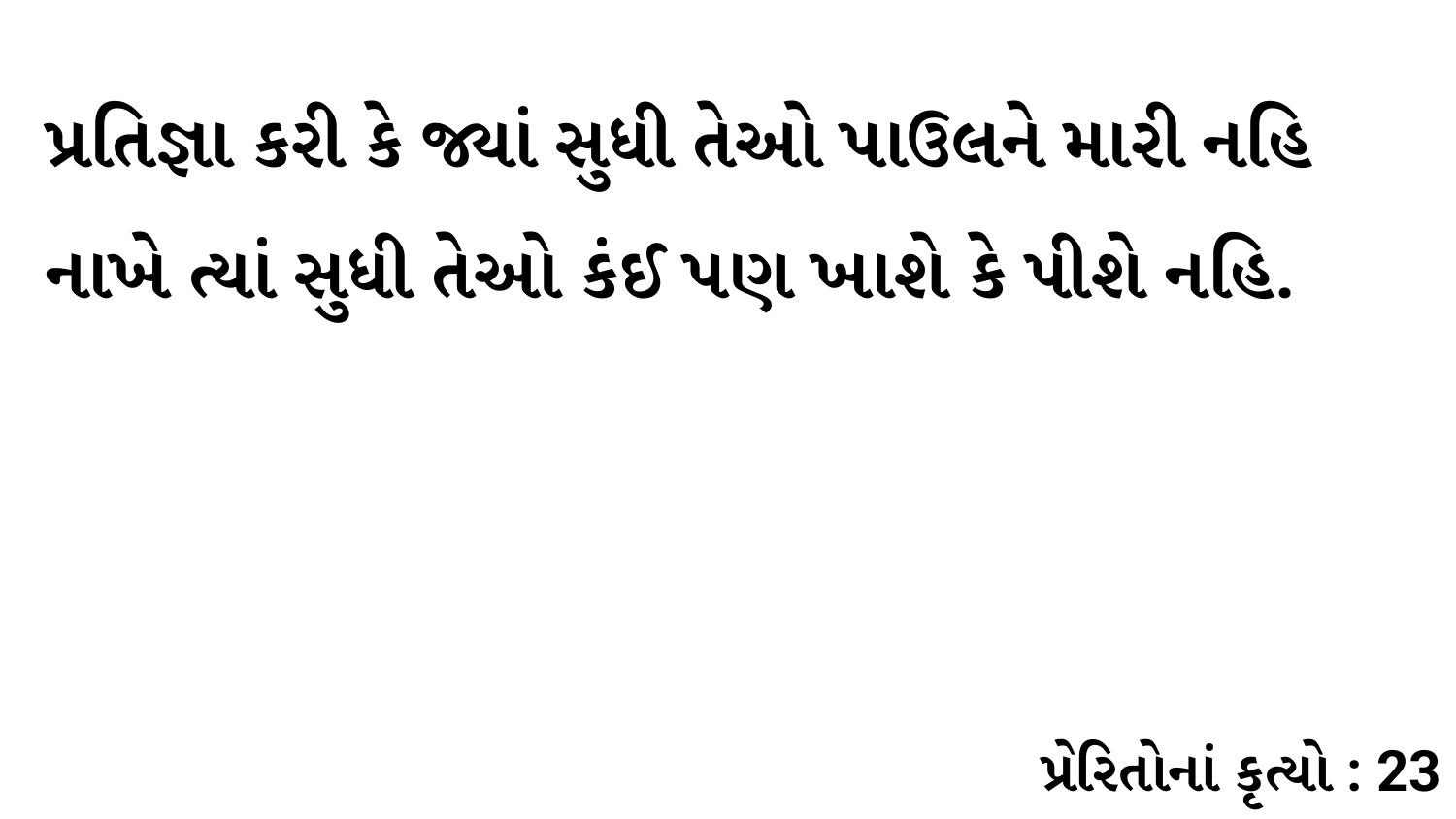

પ્રતિજ્ઞા કરી કે જ્યાં સુધી તેઓ પાઉલને મારી નહિ નાખે ત્યાં સુધી તેઓ કંઈ પણ ખાશે કે પીશે નહિ.
પ્રેરિતોનાં કૃત્યો : 23